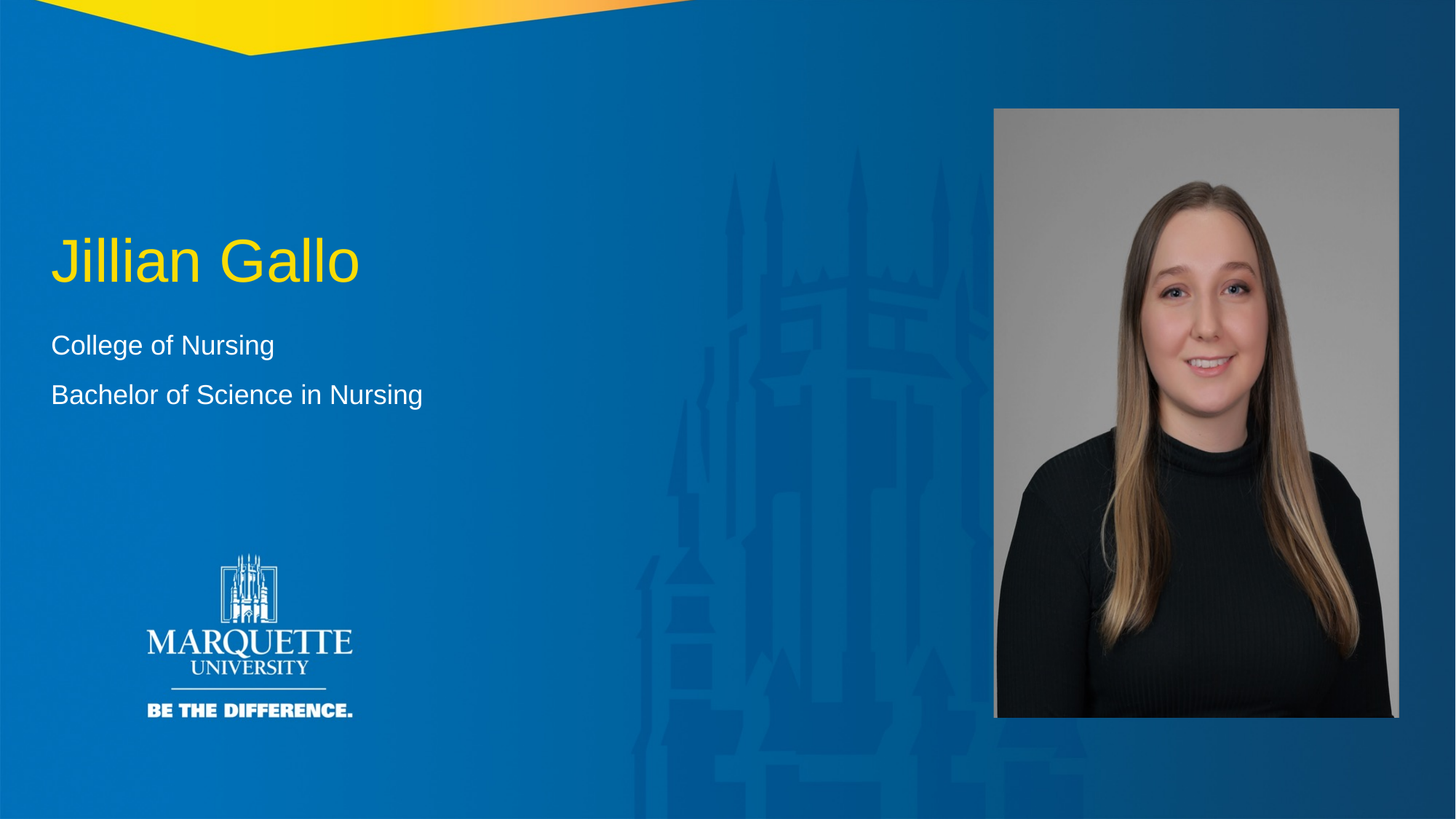

Jillian Gallo
College of Nursing
Bachelor of Science in Nursing